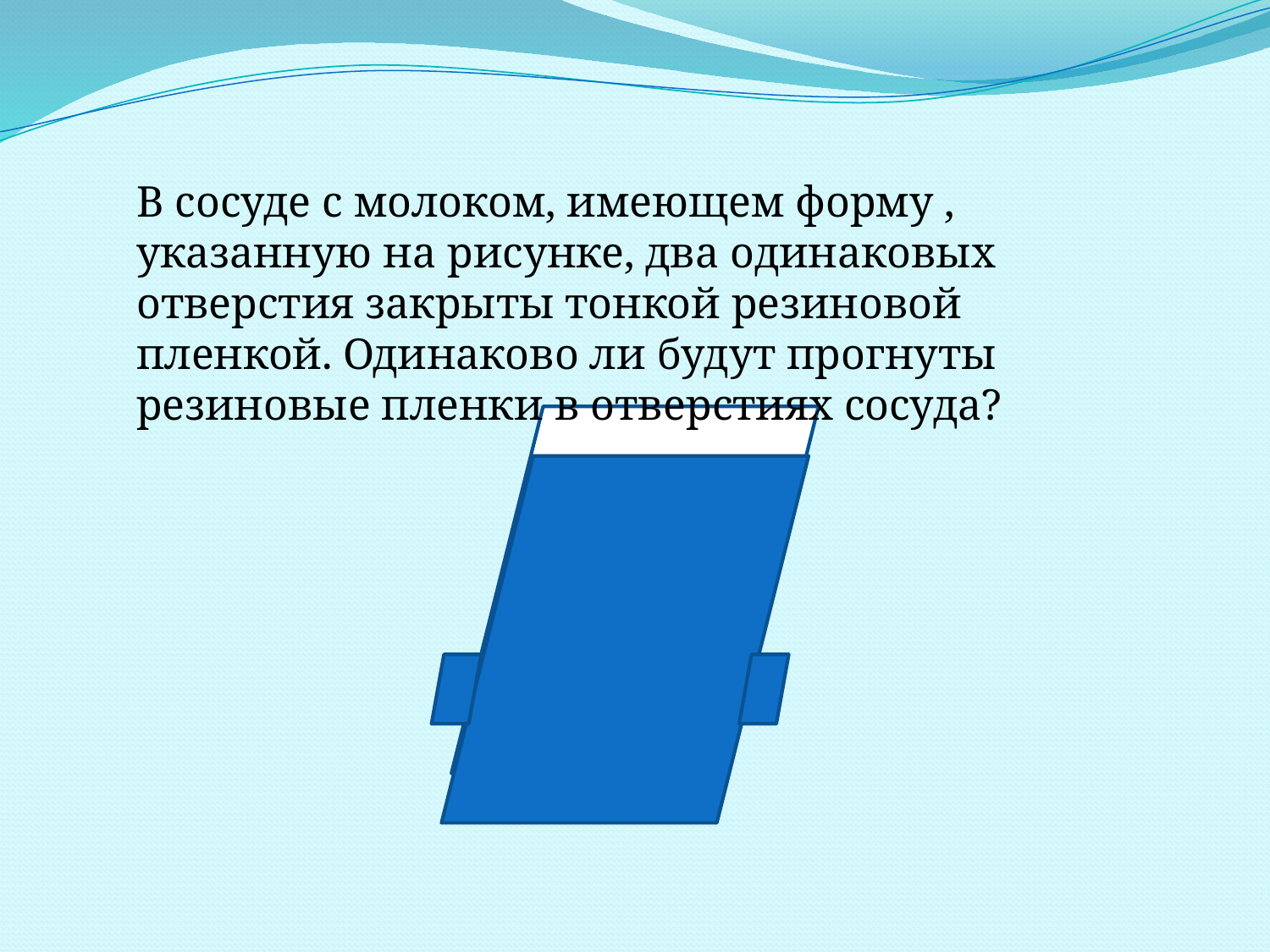

В сосуде с молоком, имеющем форму , указанную на рисунке, два одинаковых отверстия закрыты тонкой резиновой пленкой. Одинаково ли будут прогнуты резиновые пленки в отверстиях сосуда?